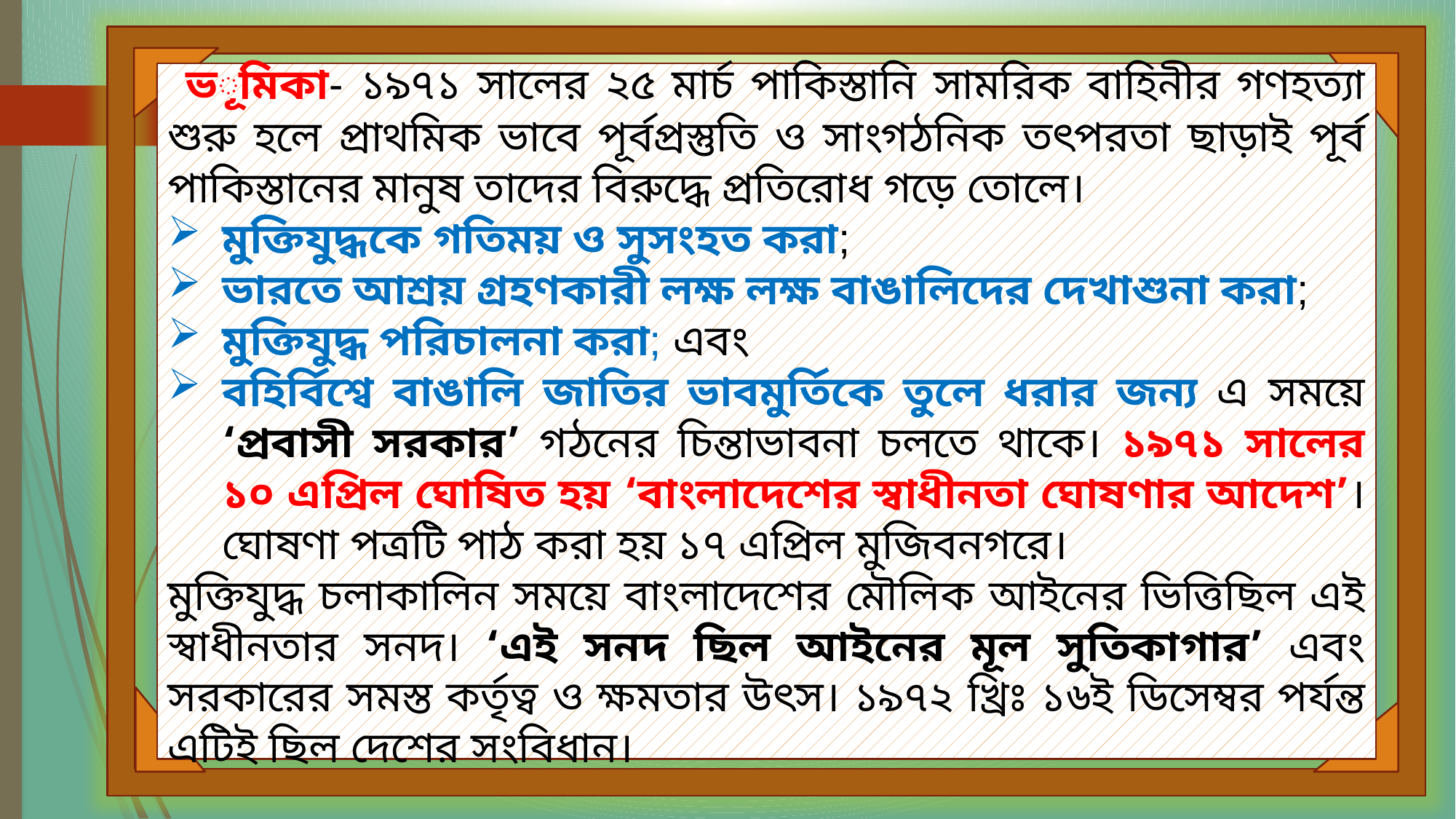

ভূমিকা- ১৯৭১ সালের ২৫ মার্চ পাকিস্তানি সামরিক বাহিনীর গণহত্যা শুরু হলে প্রাথমিক ভাবে পূর্বপ্রস্তুতি ও সাংগঠনিক তৎপরতা ছাড়াই পূর্ব পাকিস্তানের মানুষ তাদের বিরুদ্ধে প্রতিরোধ গড়ে তোলে।
মুক্তিযুদ্ধকে গতিময় ও সুসংহত করা;
ভারতে আশ্রয় গ্রহণকারী লক্ষ লক্ষ বাঙালিদের দেখাশুনা করা;
মুক্তিযুদ্ধ পরিচালনা করা; এবং
বহির্বিশ্বে বাঙালি জাতির ভাবমুর্তিকে তুলে ধরার জন্য এ সময়ে ‘প্রবাসী সরকার’ গঠনের চিন্তাভাবনা চলতে থাকে। ১৯৭১ সালের ১০ এপ্রিল ঘোষিত হয় ‘বাংলাদেশের স্বাধীনতা ঘোষণার আদেশ’। ঘোষণা পত্রটি পাঠ করা হয় ১৭ এপ্রিল মুজিবনগরে।
মুক্তিযুদ্ধ চলাকালিন সময়ে বাংলাদেশের মৌলিক আইনের ভিত্তিছিল এই স্বাধীনতার সনদ। ‘এই সনদ ছিল আইনের মূল সুতিকাগার’ এবং সরকারের সমস্ত কর্তৃত্ব ও ক্ষমতার উৎস। ১৯৭২ খ্রিঃ ১৬ই ডিসেম্বর পর্যন্ত এটিই ছিল দেশের সংবিধান।